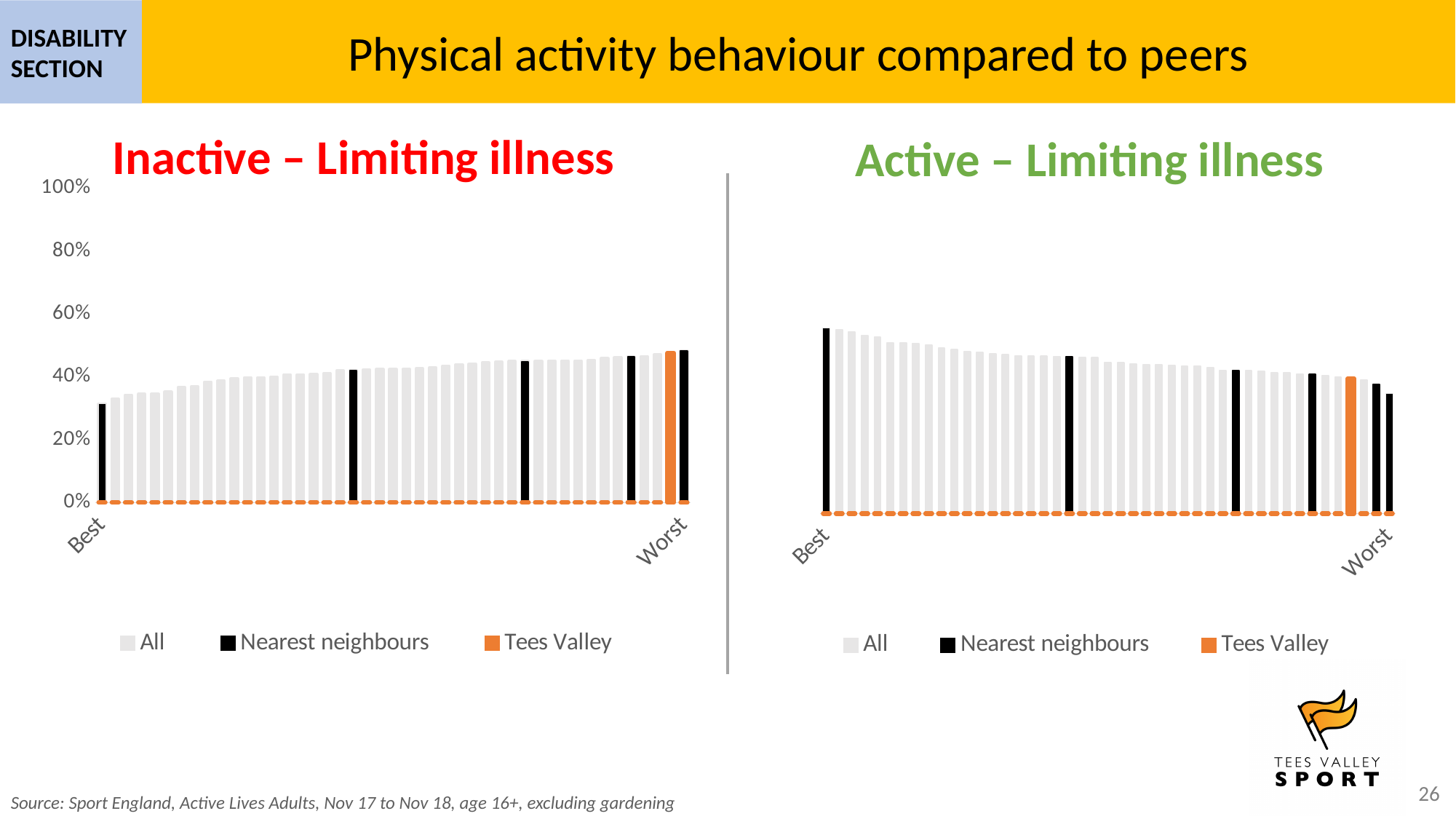

Physical activity behaviour compared to peers
DISABILITY SECTION
Inactive – Limiting illness
Active – Limiting illness

### Chart

| Category | All | max/ min | Nearest neighbours | Tees Valley |
|---|---|---|---|---|
| Worst | 0.349 | 0.349 | 0.0 | 0.0 |
|  | 0.377 | None | 0.377 | 0.0 |
|  | 0.389 | None | 0.0 | 0.0 |
|  | 0.393 | None | 0.0 | 0.393 |
|  | 0.398 | None | 0.0 | 0.0 |
|  | 0.401 | None | 0.0 | 0.0 |
|  | 0.406 | None | 0.406 | 0.0 |
|  | 0.407 | None | 0.0 | 0.0 |
|  | 0.41 | None | 0.0 | 0.0 |
|  | 0.411 | None | 0.0 | 0.0 |
|  | 0.415 | None | 0.0 | 0.0 |
|  | 0.416 | None | 0.0 | 0.0 |
|  | 0.416 | None | 0.416 | 0.0 |
|  | 0.417 | None | 0.0 | 0.0 |
|  | 0.425 | None | 0.0 | 0.0 |
|  | 0.429 | None | 0.0 | 0.0 |
|  | 0.429 | None | 0.0 | 0.0 |
|  | 0.432 | None | 0.0 | 0.0 |
|  | 0.433 | None | 0.0 | 0.0 |
|  | 0.434 | None | 0.0 | 0.0 |
|  | 0.436 | None | 0.0 | 0.0 |
|  | 0.44 | None | 0.0 | 0.0 |
|  | 0.44 | None | 0.0 | 0.0 |
|  | 0.454 | None | 0.0 | 0.0 |
|  | 0.455 | None | 0.0 | 0.0 |
|  | 0.456 | None | 0.456 | 0.0 |
|  | 0.457 | None | 0.0 | 0.0 |
|  | 0.458 | None | 0.0 | 0.0 |
|  | 0.459 | None | 0.0 | 0.0 |
|  | 0.46 | None | 0.0 | 0.0 |
|  | 0.463 | None | 0.0 | 0.0 |
|  | 0.465 | None | 0.0 | 0.0 |
|  | 0.469 | None | 0.0 | 0.0 |
|  | 0.472 | None | 0.0 | 0.0 |
|  | 0.477 | None | 0.0 | 0.0 |
|  | 0.482 | None | 0.0 | 0.0 |
|  | 0.49 | None | 0.0 | 0.0 |
|  | 0.496 | None | 0.0 | 0.0 |
|  | 0.497 | None | 0.0 | 0.0 |
|  | 0.498 | None | 0.0 | 0.0 |
|  | 0.514 | None | 0.0 | 0.0 |
|  | 0.518 | None | 0.0 | 0.0 |
|  | 0.53 | None | 0.0 | 0.0 |
|  | 0.536 | None | 0.0 | 0.0 |
| Best | 0.539 | 0.539 | 0.0 | 0.0 |

### Chart

| Category | All | max/ min | Nearest neighbours | Tees Valley |
|---|---|---|---|---|
| Best | 0.314 | 0.314 | 0.0 | 0.0 |
|  | 0.33 | None | 0.0 | 0.0 |
|  | 0.342 | None | 0.0 | 0.0 |
|  | 0.345 | None | 0.0 | 0.0 |
|  | 0.346 | None | 0.0 | 0.0 |
|  | 0.352 | None | 0.0 | 0.0 |
|  | 0.367 | None | 0.0 | 0.0 |
|  | 0.369 | None | 0.0 | 0.0 |
|  | 0.384 | None | 0.0 | 0.0 |
|  | 0.387 | None | 0.0 | 0.0 |
|  | 0.395 | None | 0.0 | 0.0 |
|  | 0.398 | None | 0.0 | 0.0 |
|  | 0.398 | None | 0.0 | 0.0 |
|  | 0.4 | None | 0.0 | 0.0 |
|  | 0.407 | None | 0.0 | 0.0 |
|  | 0.407 | None | 0.0 | 0.0 |
|  | 0.408 | None | 0.0 | 0.0 |
|  | 0.411 | None | 0.0 | 0.0 |
|  | 0.42 | None | 0.0 | 0.0 |
|  | 0.421 | None | 0.421 | 0.0 |
|  | 0.422 | None | 0.0 | 0.0 |
|  | 0.424 | None | 0.0 | 0.0 |
|  | 0.424 | None | 0.0 | 0.0 |
|  | 0.425 | None | 0.0 | 0.0 |
|  | 0.426 | None | 0.0 | 0.0 |
|  | 0.429 | None | 0.0 | 0.0 |
|  | 0.435 | None | 0.0 | 0.0 |
|  | 0.439 | None | 0.0 | 0.0 |
|  | 0.441 | None | 0.0 | 0.0 |
|  | 0.445 | None | 0.0 | 0.0 |
|  | 0.447 | None | 0.0 | 0.0 |
|  | 0.449 | None | 0.0 | 0.0 |
|  | 0.449 | None | 0.449 | 0.0 |
|  | 0.45 | None | 0.0 | 0.0 |
|  | 0.451 | None | 0.0 | 0.0 |
|  | 0.451 | None | 0.0 | 0.0 |
|  | 0.451 | None | 0.0 | 0.0 |
|  | 0.453 | None | 0.0 | 0.0 |
|  | 0.459 | None | 0.0 | 0.0 |
|  | 0.462 | None | 0.0 | 0.0 |
|  | 0.464 | None | 0.464 | 0.0 |
|  | 0.465 | None | 0.0 | 0.0 |
|  | 0.471 | None | 0.0 | 0.0 |
|  | 0.476 | None | 0.0 | 0.476 |
| Worst | 0.482 | 0.482 | 0.482 | 0.0 |
Source: Sport England, Active Lives Adults, Nov 17 to Nov 18, age 16+, excluding gardening